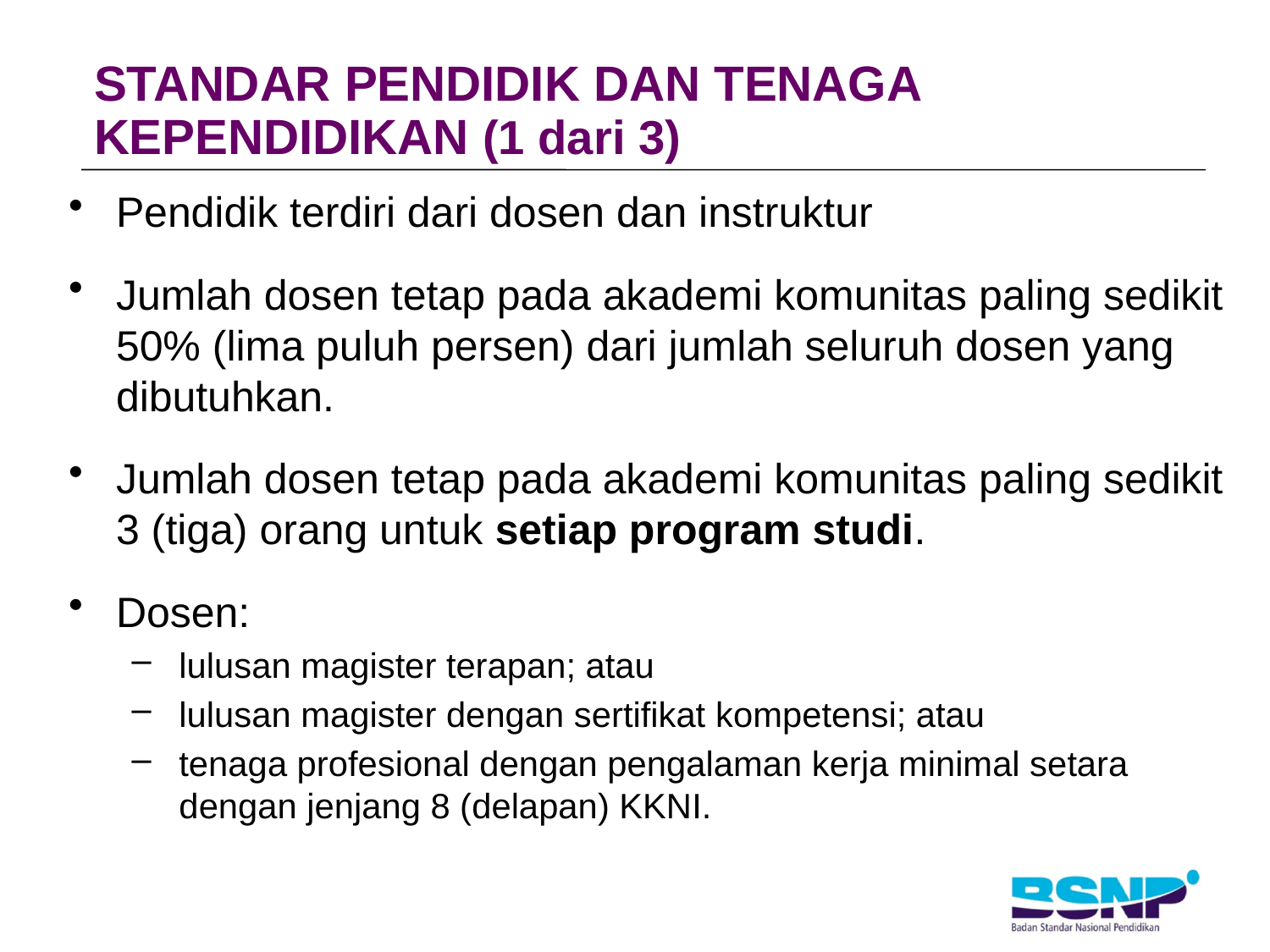

# STANDAR PENDIDIK DAN TENAGA KEPENDIDIKAN (1 dari 3)
Pendidik terdiri dari dosen dan instruktur
Jumlah dosen tetap pada akademi komunitas paling sedikit 50% (lima puluh persen) dari jumlah seluruh dosen yang dibutuhkan.
Jumlah dosen tetap pada akademi komunitas paling sedikit 3 (tiga) orang untuk setiap program studi.
Dosen:
lulusan magister terapan; atau
lulusan magister dengan sertifikat kompetensi; atau
tenaga profesional dengan pengalaman kerja minimal setara dengan jenjang 8 (delapan) KKNI.